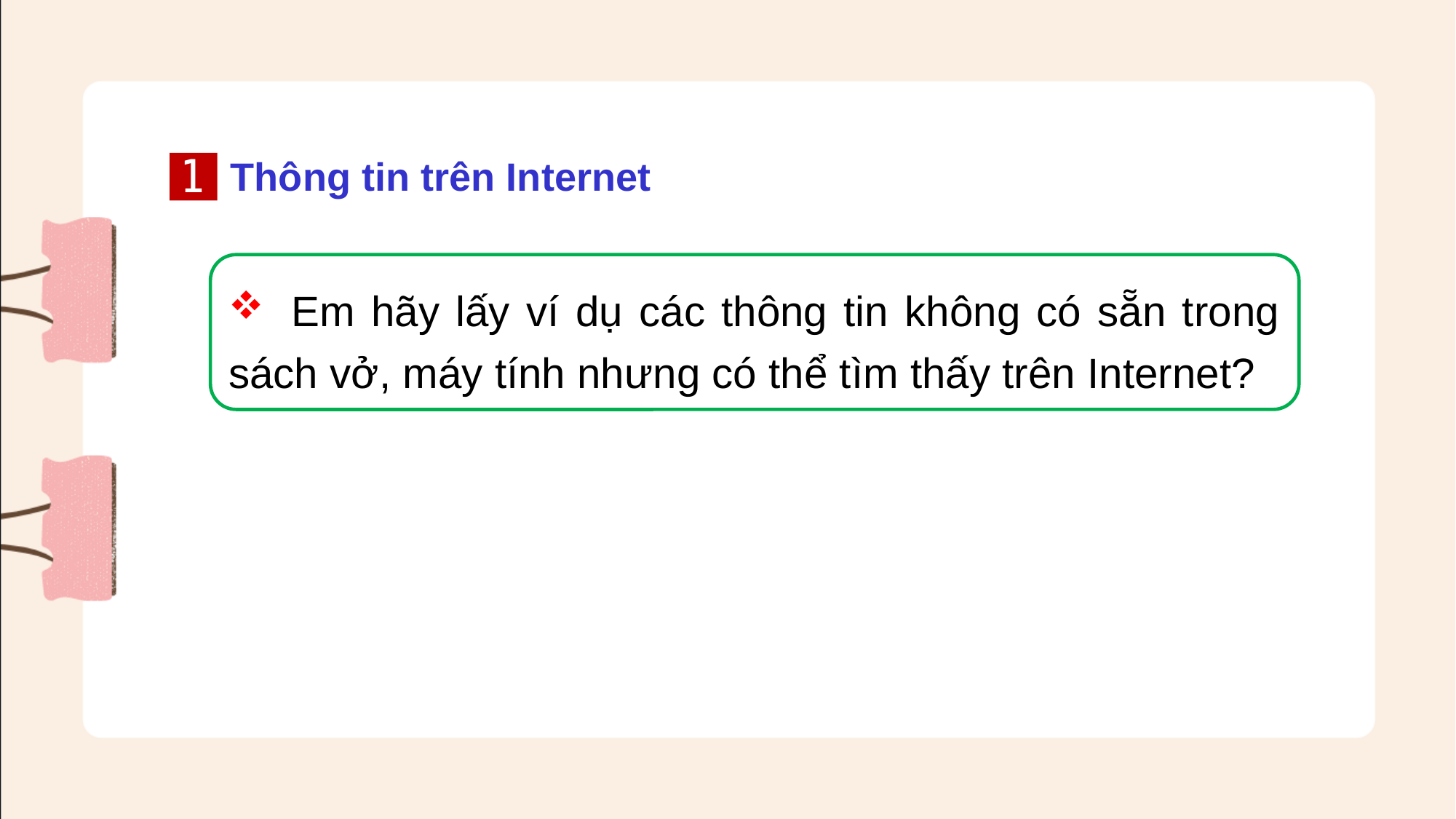

1

Thông tin trên Internet
  Em hãy lấy ví dụ các thông tin không có sẵn trong sách vở, máy tính nhưng có thể tìm thấy trên Internet?